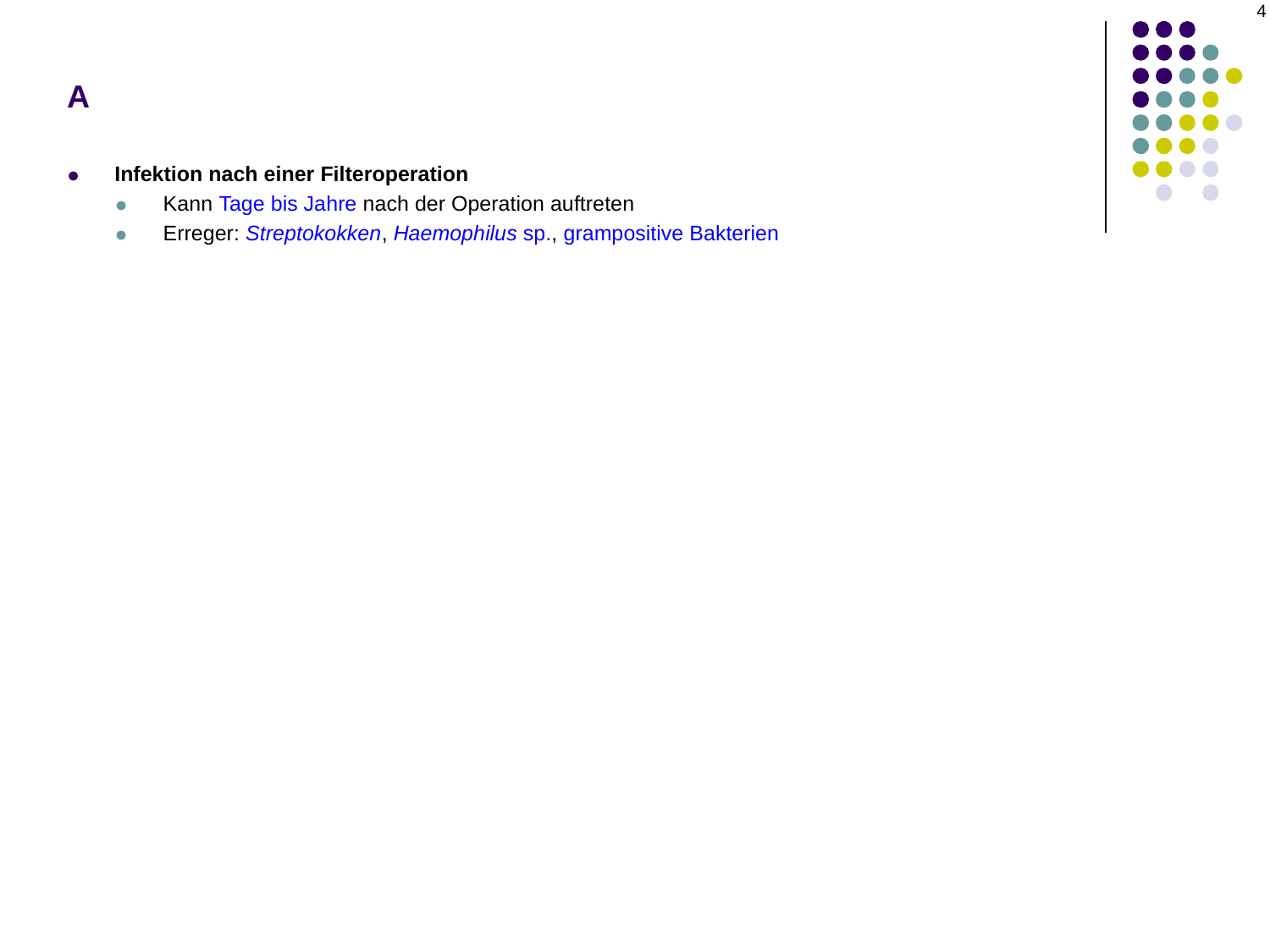

4
# A
Infektion nach einer Filteroperation
Kann Tage bis Jahre nach der Operation auftreten
Erreger: Streptokokken, Haemophilus sp., grampositive Bakterien